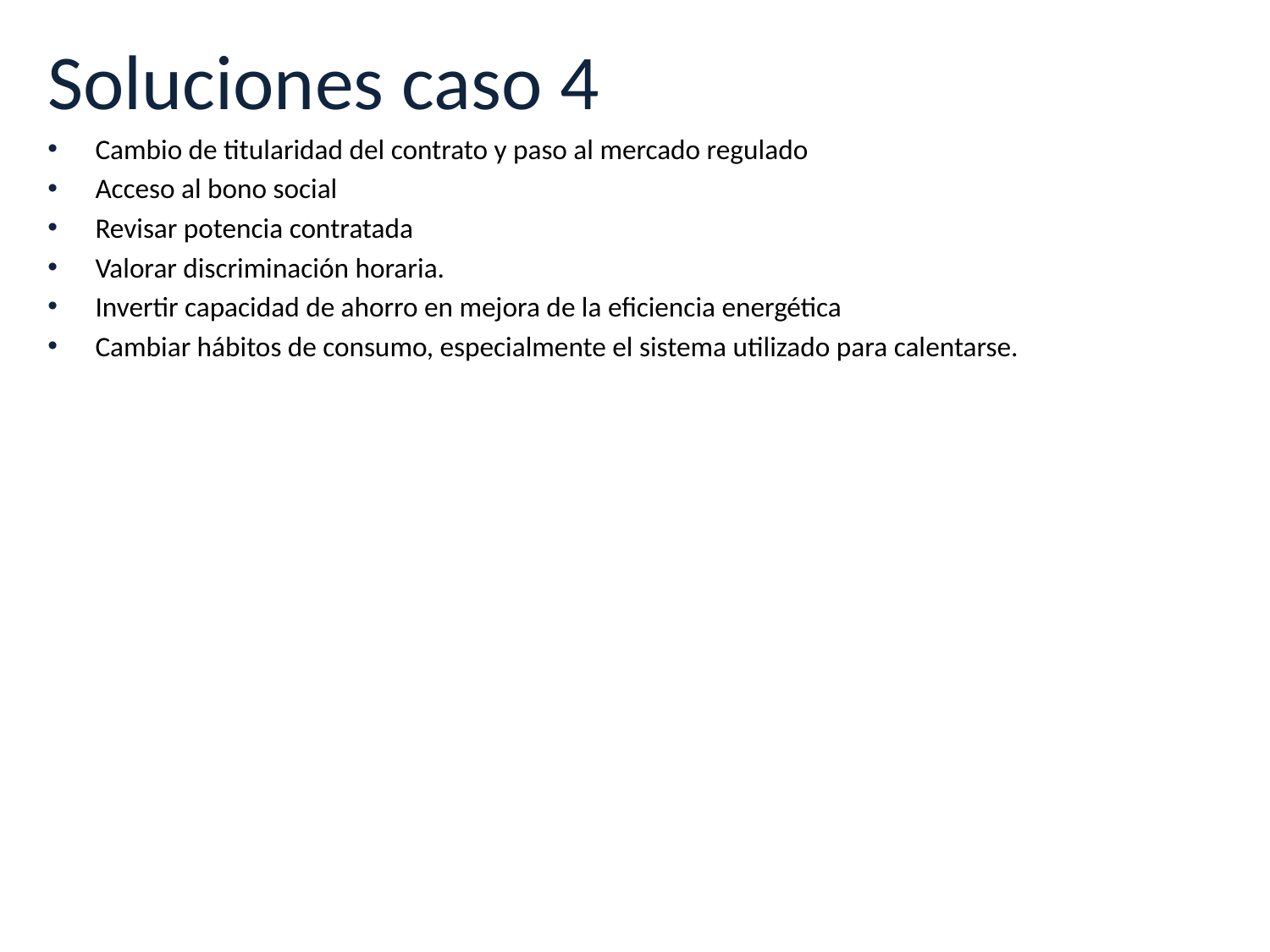

Soluciones caso 4
Cambio de titularidad del contrato y paso al mercado regulado
Acceso al bono social
Revisar potencia contratada
Valorar discriminación horaria.
Invertir capacidad de ahorro en mejora de la eficiencia energética
Cambiar hábitos de consumo, especialmente el sistema utilizado para calentarse.